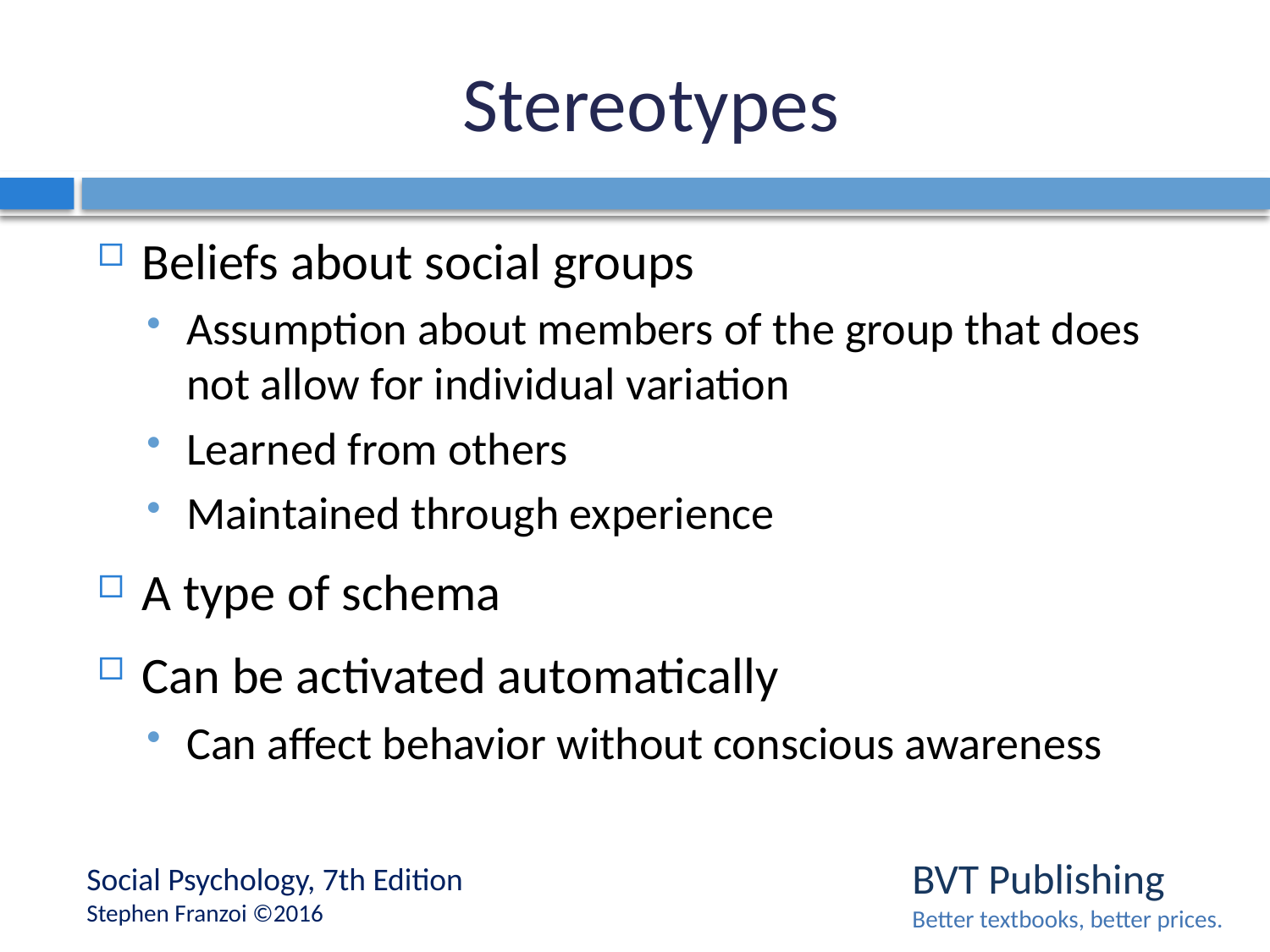

# Stereotypes
Beliefs about social groups
Assumption about members of the group that does not allow for individual variation
Learned from others
Maintained through experience
A type of schema
Can be activated automatically
Can affect behavior without conscious awareness